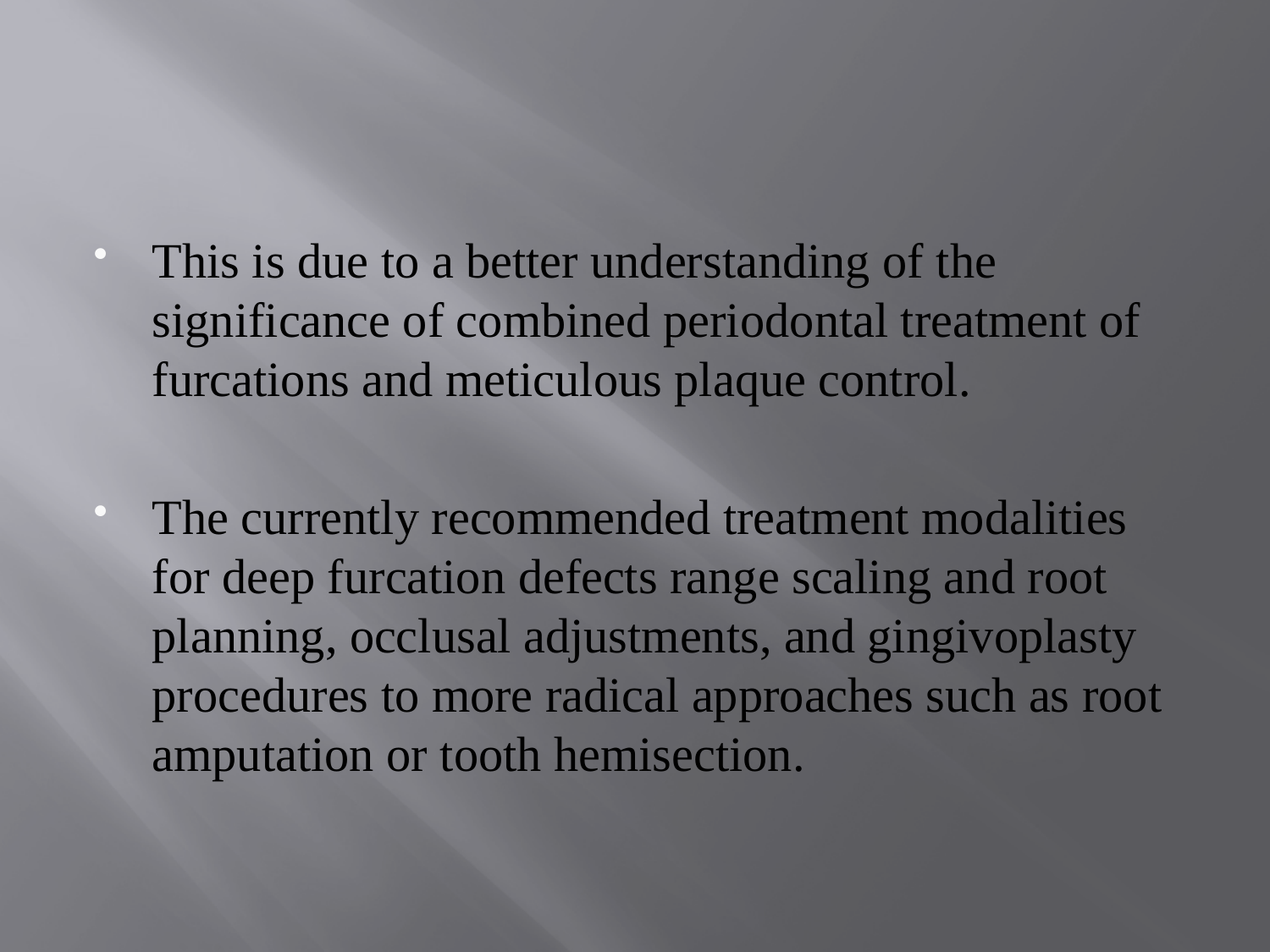

#
This is due to a better understanding of the significance of combined periodontal treatment of furcations and meticulous plaque control.

The currently recommended treatment modalities for deep furcation defects range scaling and root planning, occlusal adjustments, and gingivoplasty procedures to more radical approaches such as root amputation or tooth hemisection.